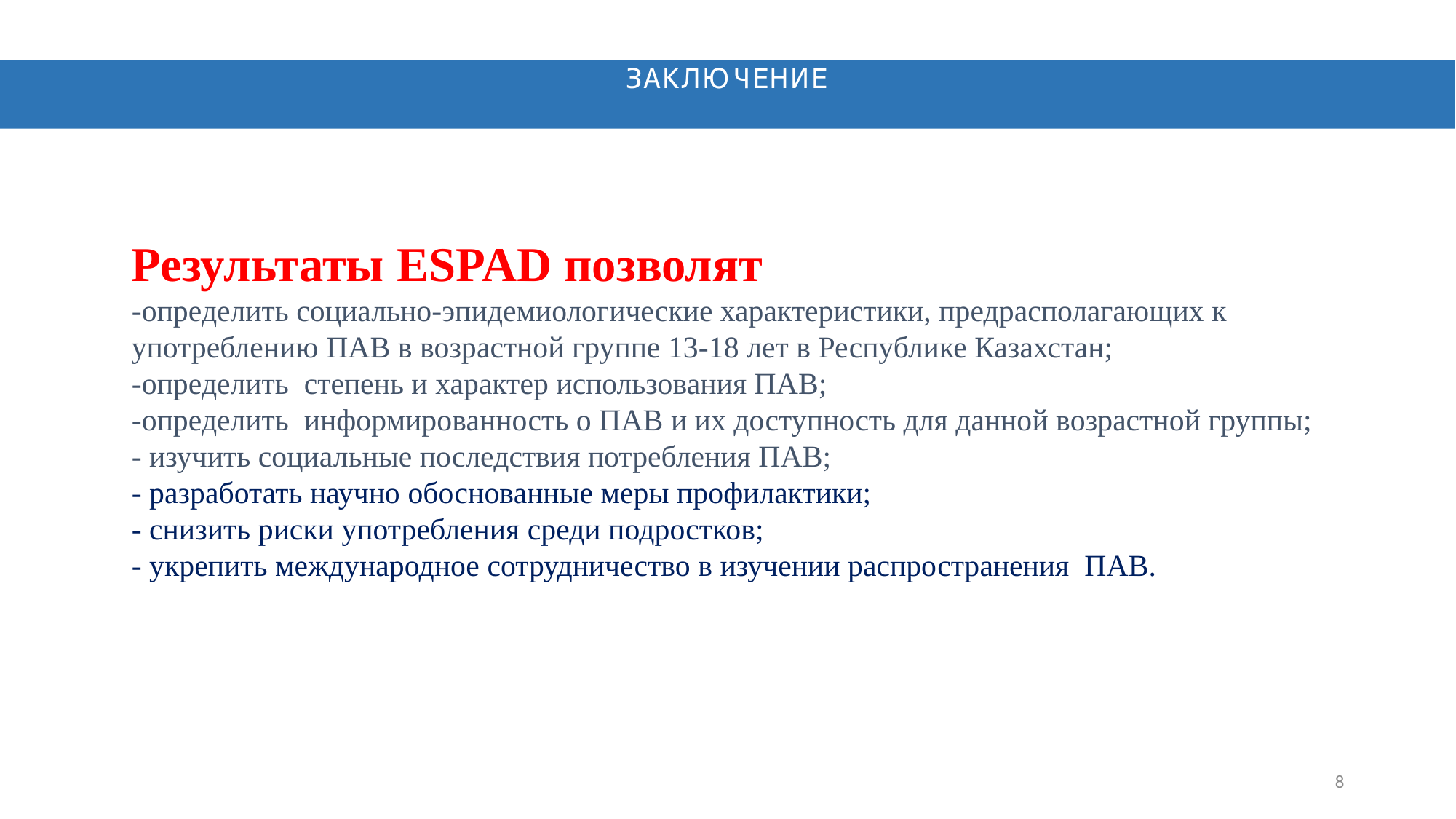

ПРИМЕРНЫЙ ПЛАН ПО ЗАПУСКУ ЦЕНТРОВ ПСИХОЛОГИЧЕСКОЙ ПОДДЕРЖКИ
 ЗАКЛЮЧЕНИЕ

Результаты ESPAD позволят
-определить социально-эпидемиологические характеристики, предрасполагающих к употреблению ПАВ в возрастной группе 13-18 лет в Республике Казахстан;
-определить  степень и характер использования ПАВ;
-определить  информированность о ПАВ и их доступность для данной возрастной группы;
- изучить социальные последствия потребления ПАВ;
- разработать научно обоснованные меры профилактики;
- снизить риски употребления среди подростков;
- укрепить международное сотрудничество в изучении распространения  ПАВ.
8